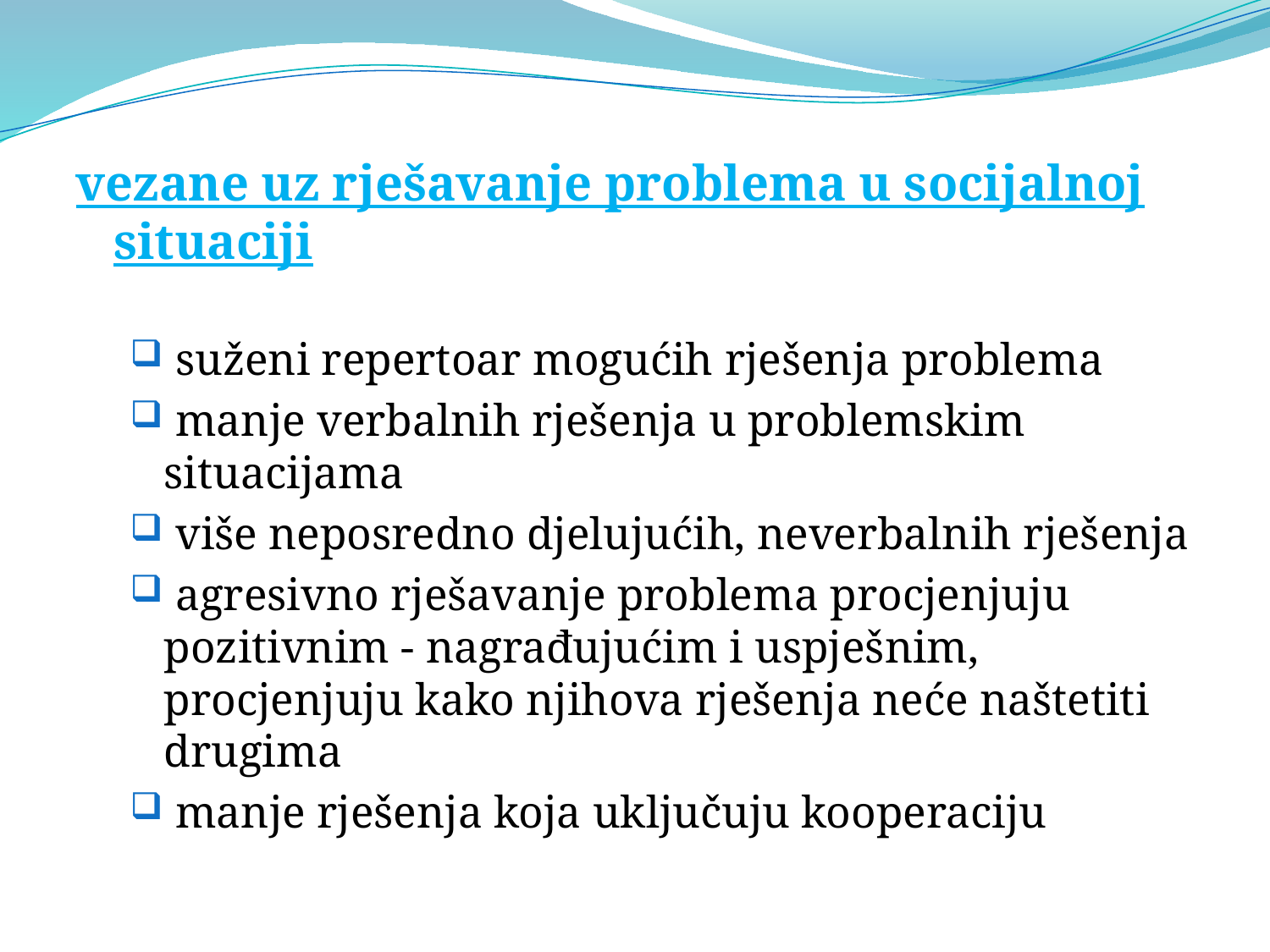

vezane uz rješavanje problema u socijalnoj situaciji

 suženi repertoar mogućih rješenja problema
 manje verbalnih rješenja u problemskim situacijama
 više neposredno djelujućih, neverbalnih rješenja
 agresivno rješavanje problema procjenjuju pozitivnim - nagrađujućim i uspješnim, procjenjuju kako njihova rješenja neće naštetiti drugima
 manje rješenja koja uključuju kooperaciju